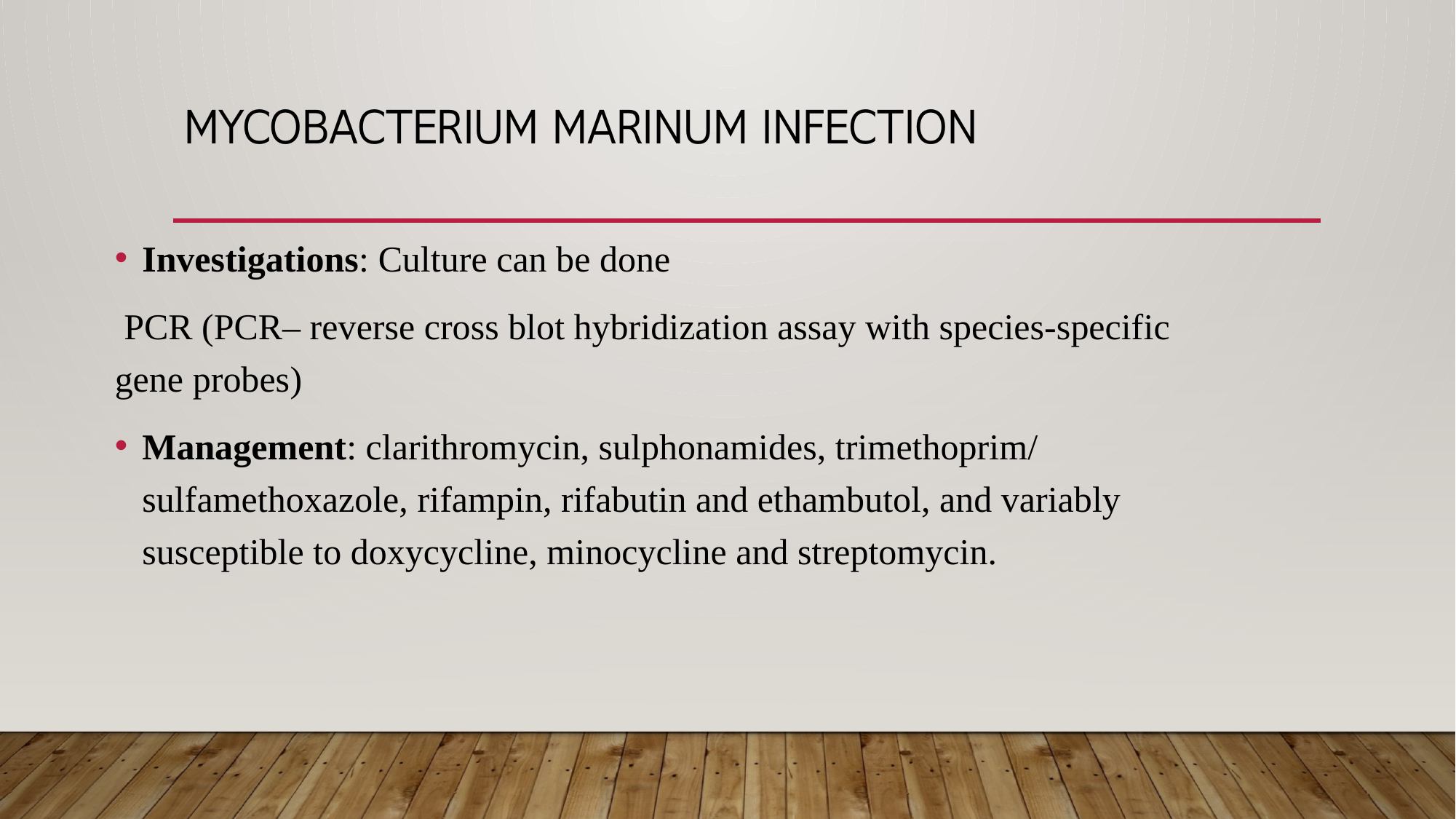

# Mycobacterium marinum infection
Investigations: Culture can be done
 PCR (PCR– reverse cross blot hybridization assay with species‐specific gene probes)
Management: clarithromycin, sulphonamides, trimethoprim/ sulfamethoxazole, rifampin, rifabutin and ethambutol, and variably susceptible to doxycycline, minocycline and streptomycin.